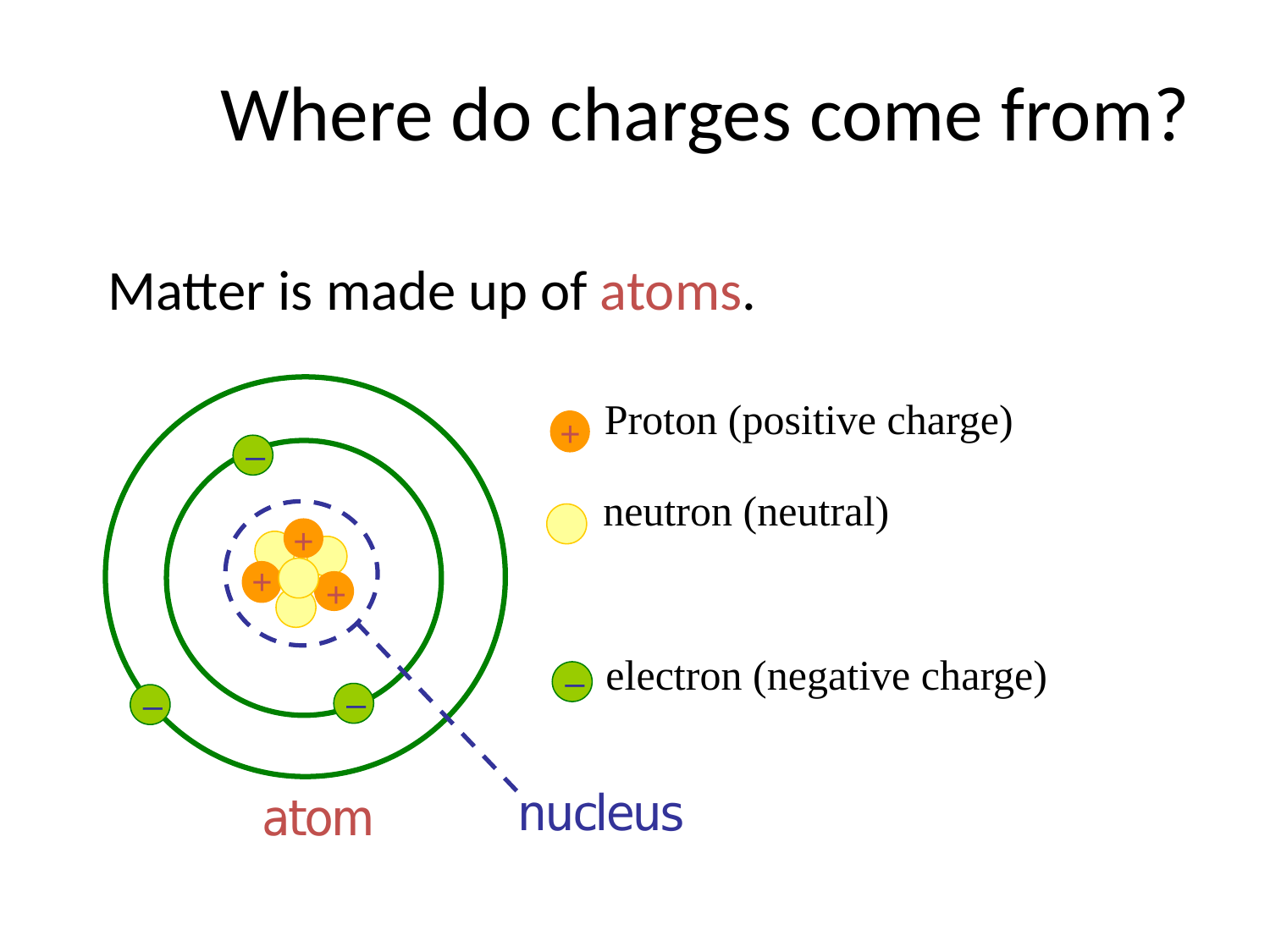

# Where do charges come from?
Matter is made up of atoms.

–

+

+

+

–

–

Proton (positive charge)
+

neutron (neutral)

electron (negative charge)
–

nucleus
atom